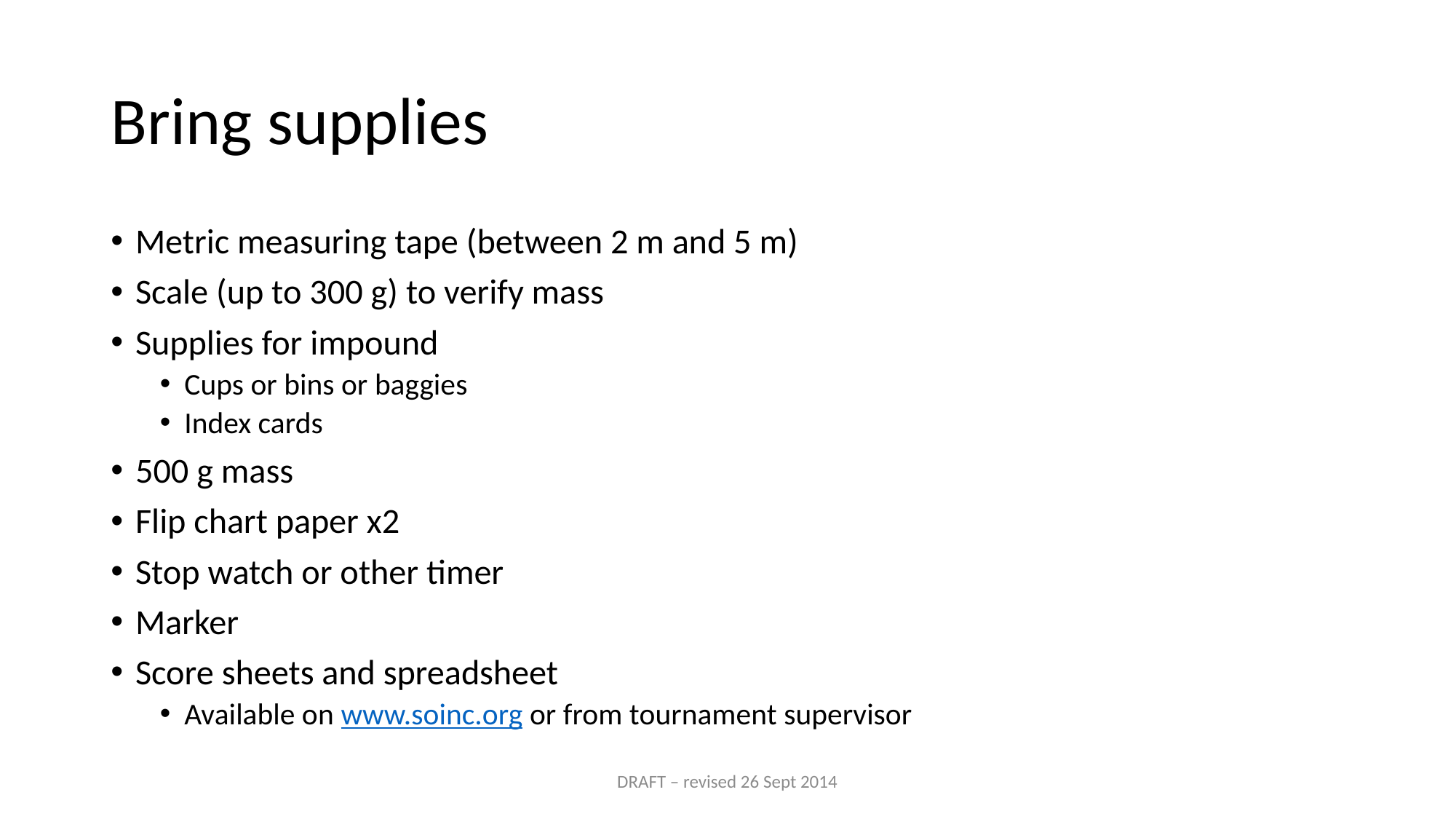

# Bring supplies
Metric measuring tape (between 2 m and 5 m)
Scale (up to 300 g) to verify mass
Supplies for impound
Cups or bins or baggies
Index cards
500 g mass
Flip chart paper x2
Stop watch or other timer
Marker
Score sheets and spreadsheet
Available on www.soinc.org or from tournament supervisor
DRAFT – revised 26 Sept 2014